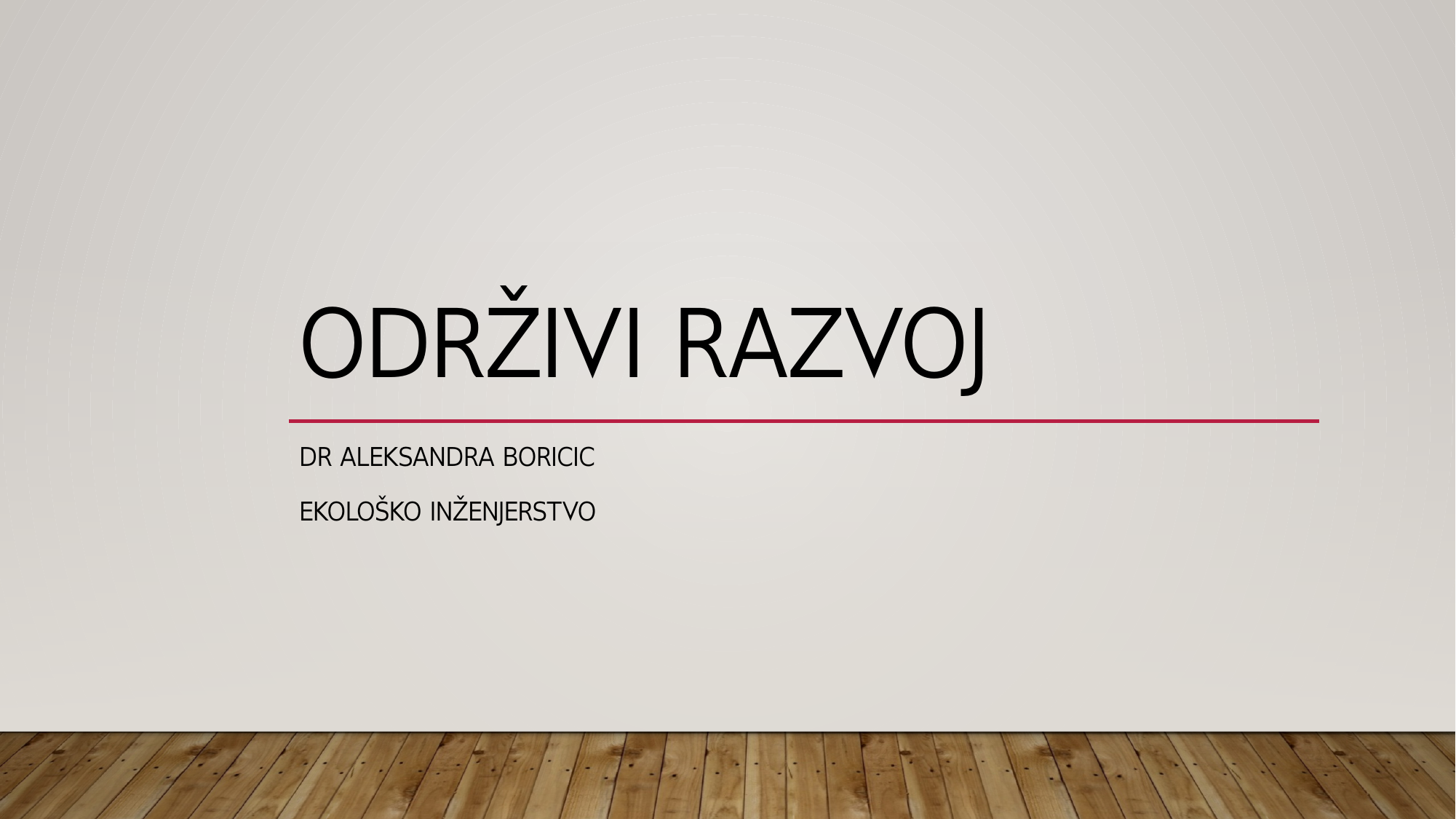

# Održivi razvoj
Dr Aleksandra Boricic
Ekološko inženjerstvo